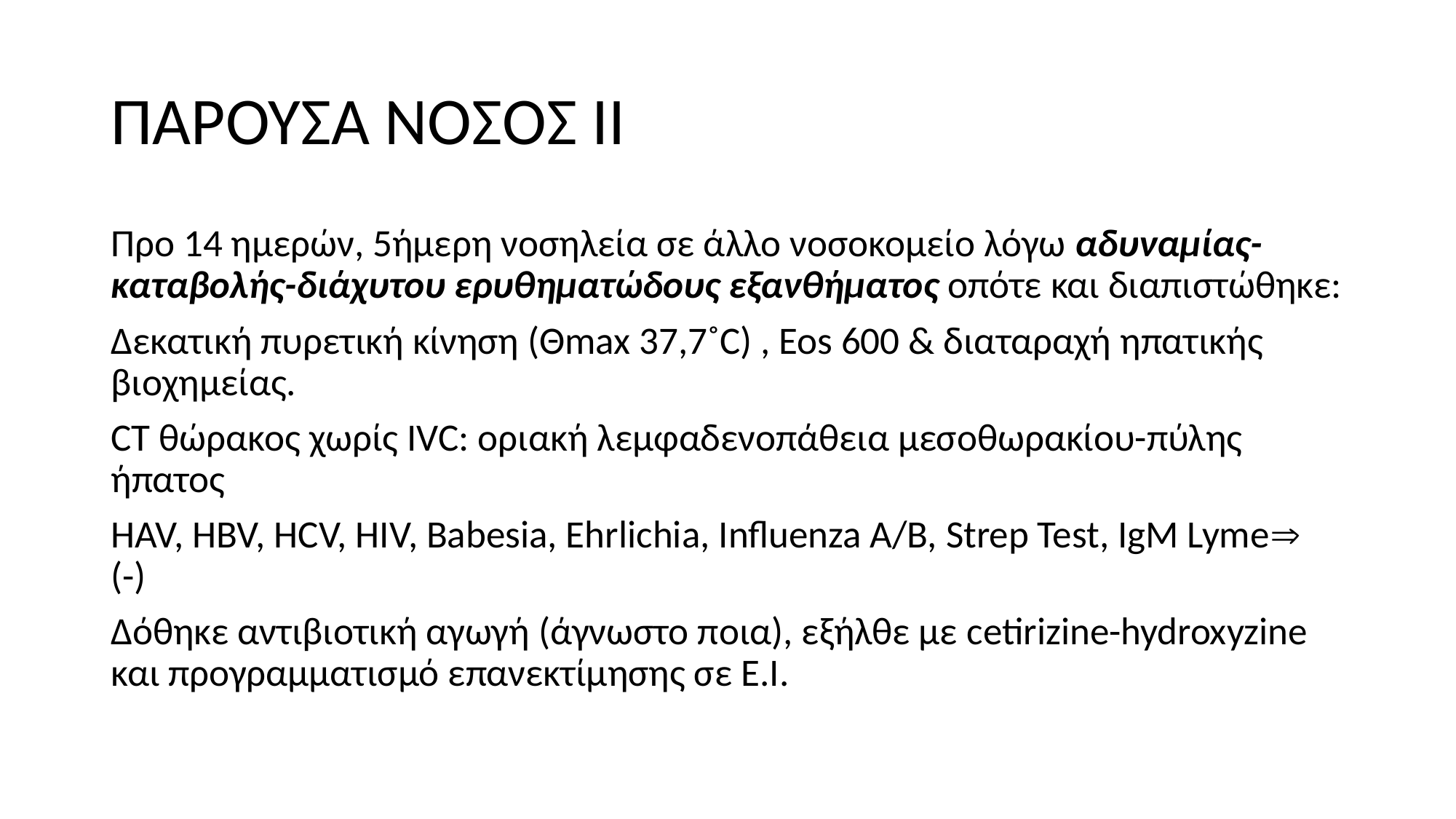

# ΠΑΡΟΥΣΑ ΝΟΣΟΣ ΙΙ
Προ 14 ημερών, 5ήμερη νοσηλεία σε άλλο νοσοκομείο λόγω αδυναμίας-καταβολής-διάχυτου ερυθηματώδους εξανθήματος οπότε και διαπιστώθηκε:
Δεκατική πυρετική κίνηση (Θmax 37,7˚C) , Eos 600 & διαταραχή ηπατικής βιοχημείας.
CT θώρακος χωρίς IVC: οριακή λεμφαδενοπάθεια μεσοθωρακίου-πύλης ήπατος
HAV, HBV, HCV, HIV, Babesia, Ehrlichia, Influenza A/B, Strep Test, IgM Lyme⇒ (-)
Δόθηκε αντιβιοτική αγωγή (άγνωστο ποια), εξήλθε με cetirizine-hydroxyzine και προγραμματισμό επανεκτίμησης σε Ε.Ι.